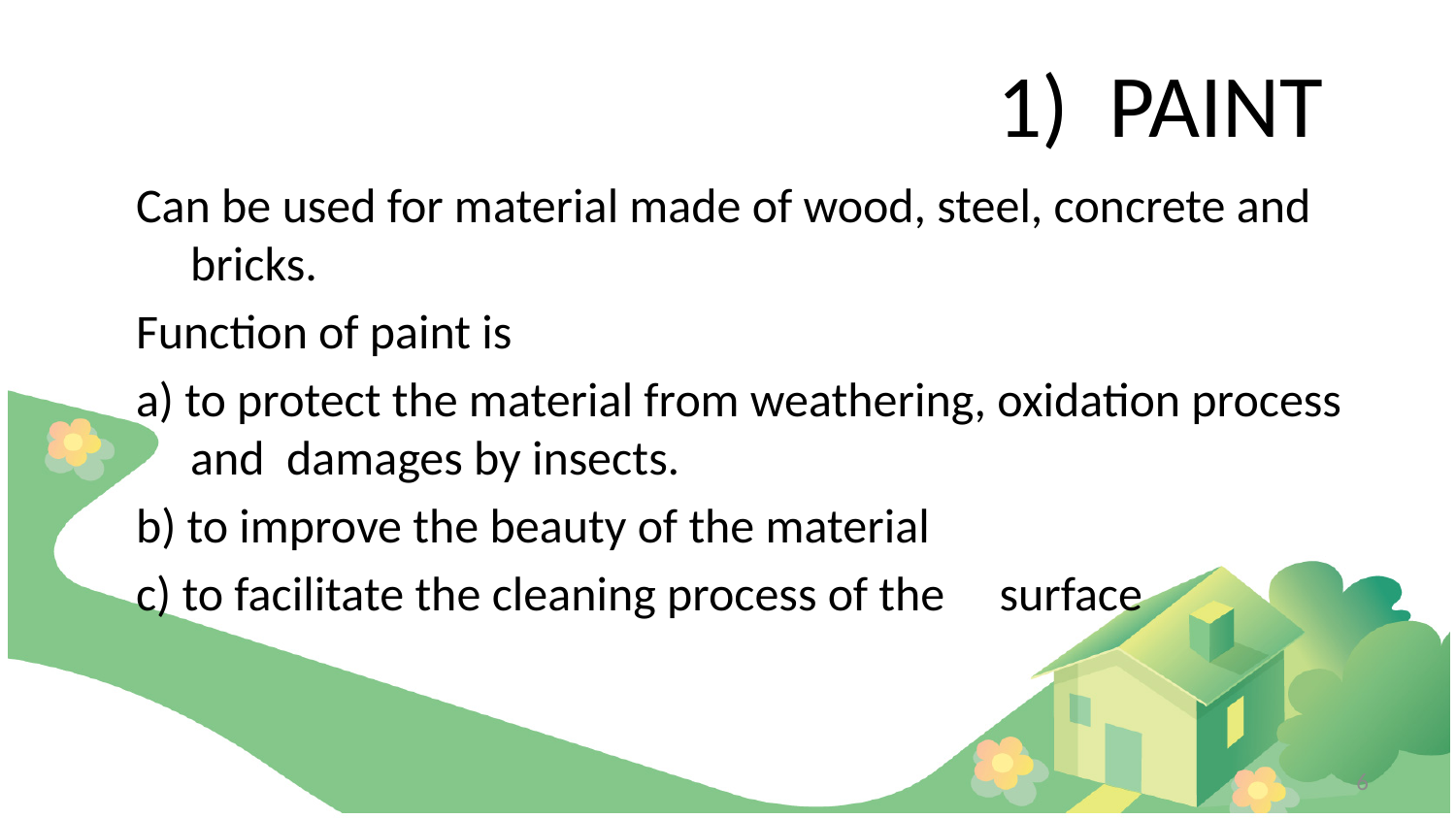

# 1)  PAINT
Can be used for material made of wood, steel, concrete and bricks.
Function of paint is
a) to protect the material from weathering, oxidation process and  damages by insects.
b) to improve the beauty of the material
c) to facilitate the cleaning process of the     surface

6